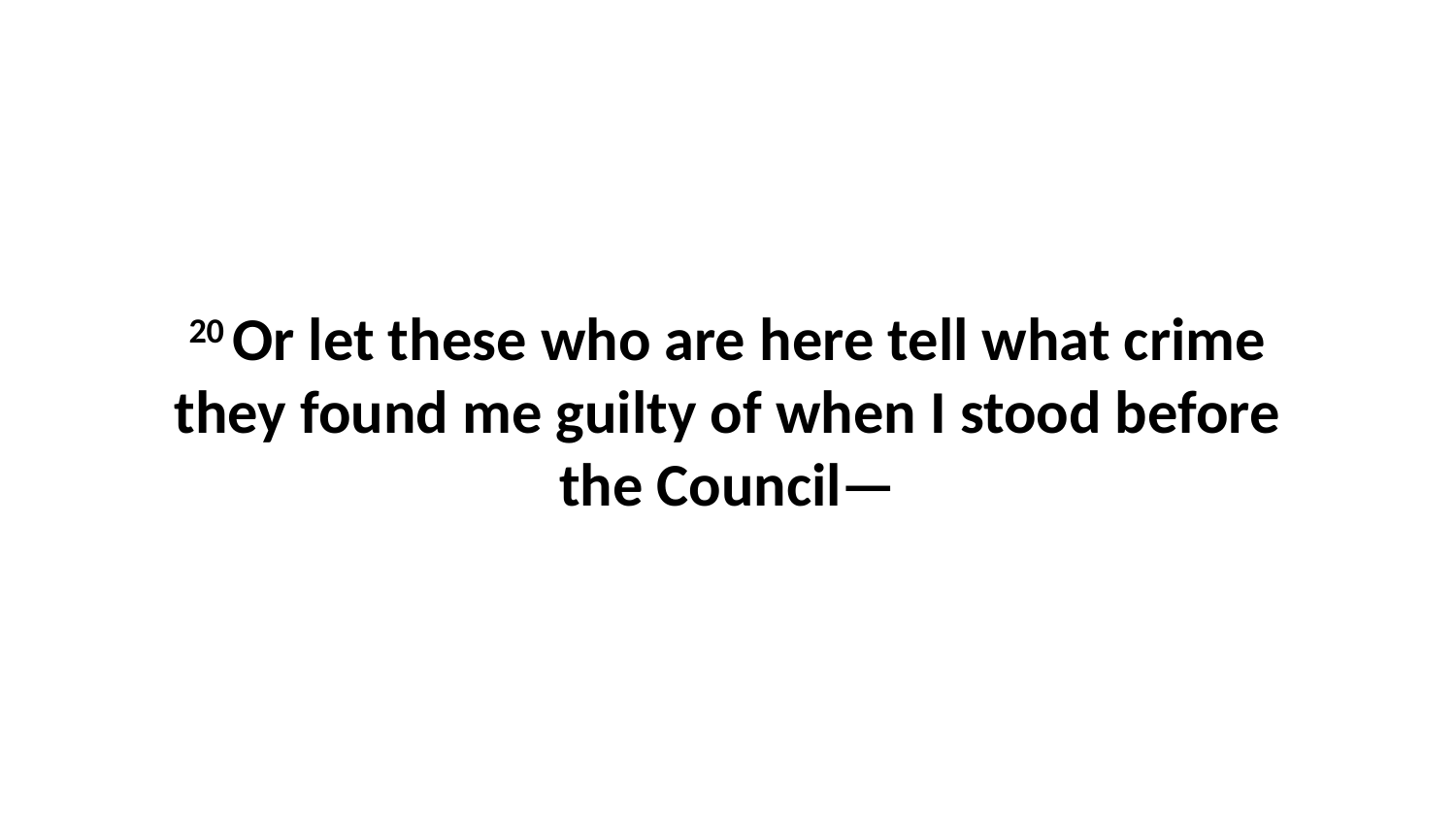

20 Or let these who are here tell what crime they found me guilty of when I stood before the Council—